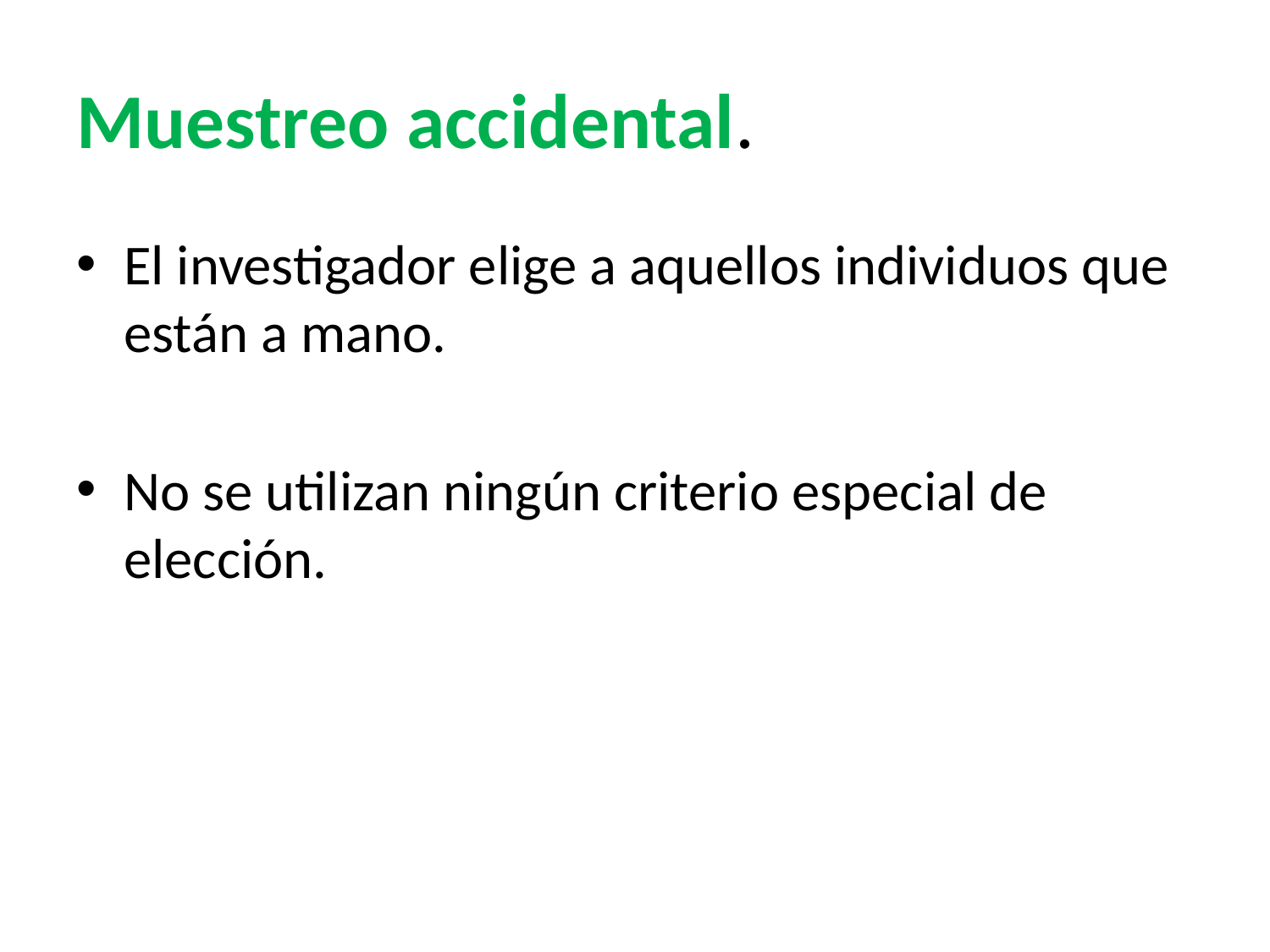

# Muestreo accidental.
El investigador elige a aquellos individuos que están a mano.

No se utilizan ningún criterio especial de elección.